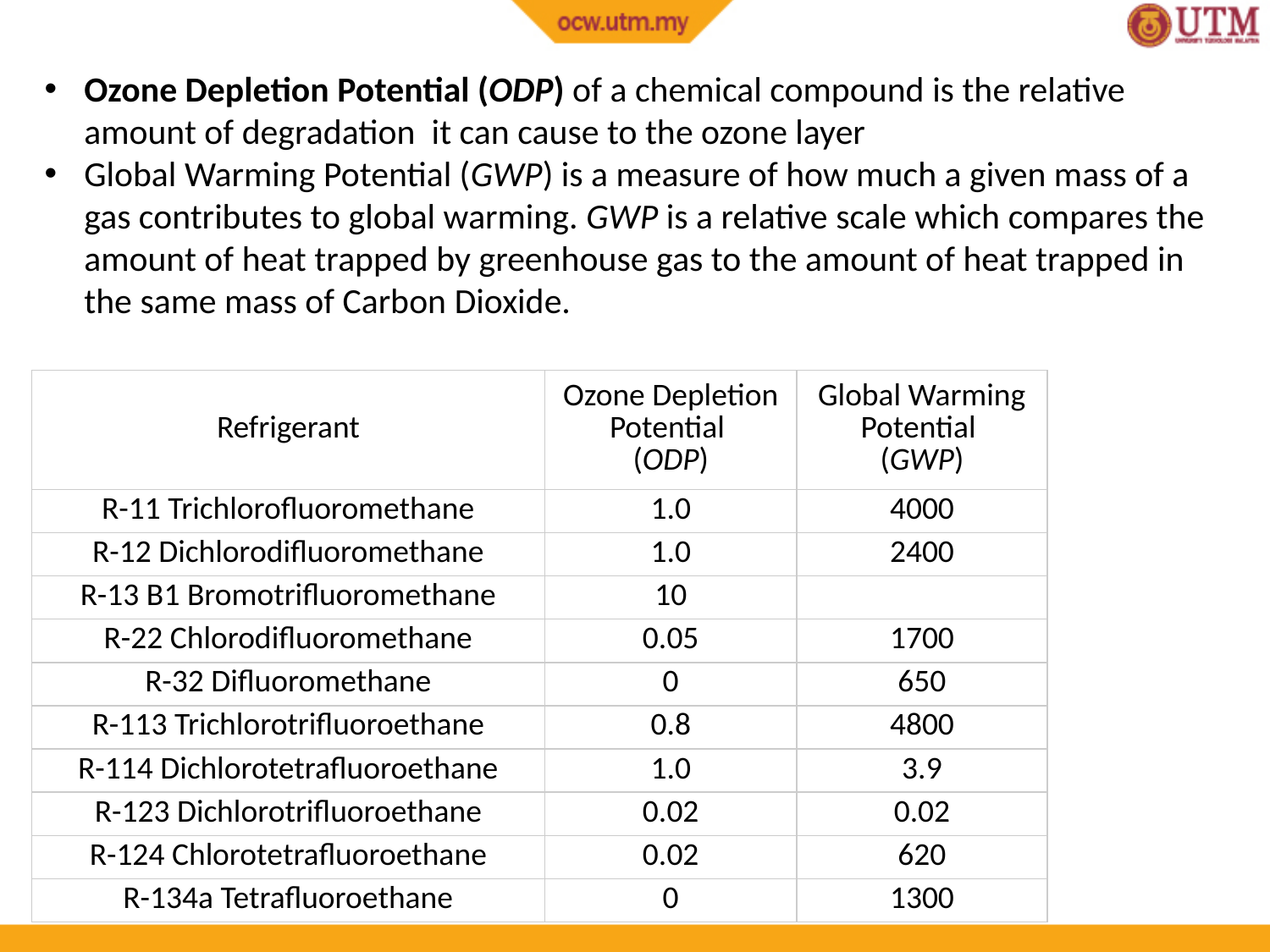

Ozone Depletion Potential (ODP) of a chemical compound is the relative amount of degradation  it can cause to the ozone layer
Global Warming Potential (GWP) is a measure of how much a given mass of a gas contributes to global warming. GWP is a relative scale which compares the amount of heat trapped by greenhouse gas to the amount of heat trapped in the same mass of Carbon Dioxide.
| Refrigerant | Ozone Depletion Potential  (ODP) | Global Warming Potential  (GWP) |
| --- | --- | --- |
| R-11 Trichlorofluoromethane | 1.0 | 4000 |
| R-12 Dichlorodifluoromethane | 1.0 | 2400 |
| R-13 B1 Bromotrifluoromethane | 10 |  |
| R-22 Chlorodifluoromethane | 0.05 | 1700 |
| R-32 Difluoromethane | 0 | 650 |
| R-113 Trichlorotrifluoroethane | 0.8 | 4800 |
| R-114 Dichlorotetrafluoroethane | 1.0 | 3.9 |
| R-123 Dichlorotrifluoroethane | 0.02 | 0.02 |
| R-124 Chlorotetrafluoroethane | 0.02 | 620 |
| R-134a Tetrafluoroethane | 0 | 1300 |